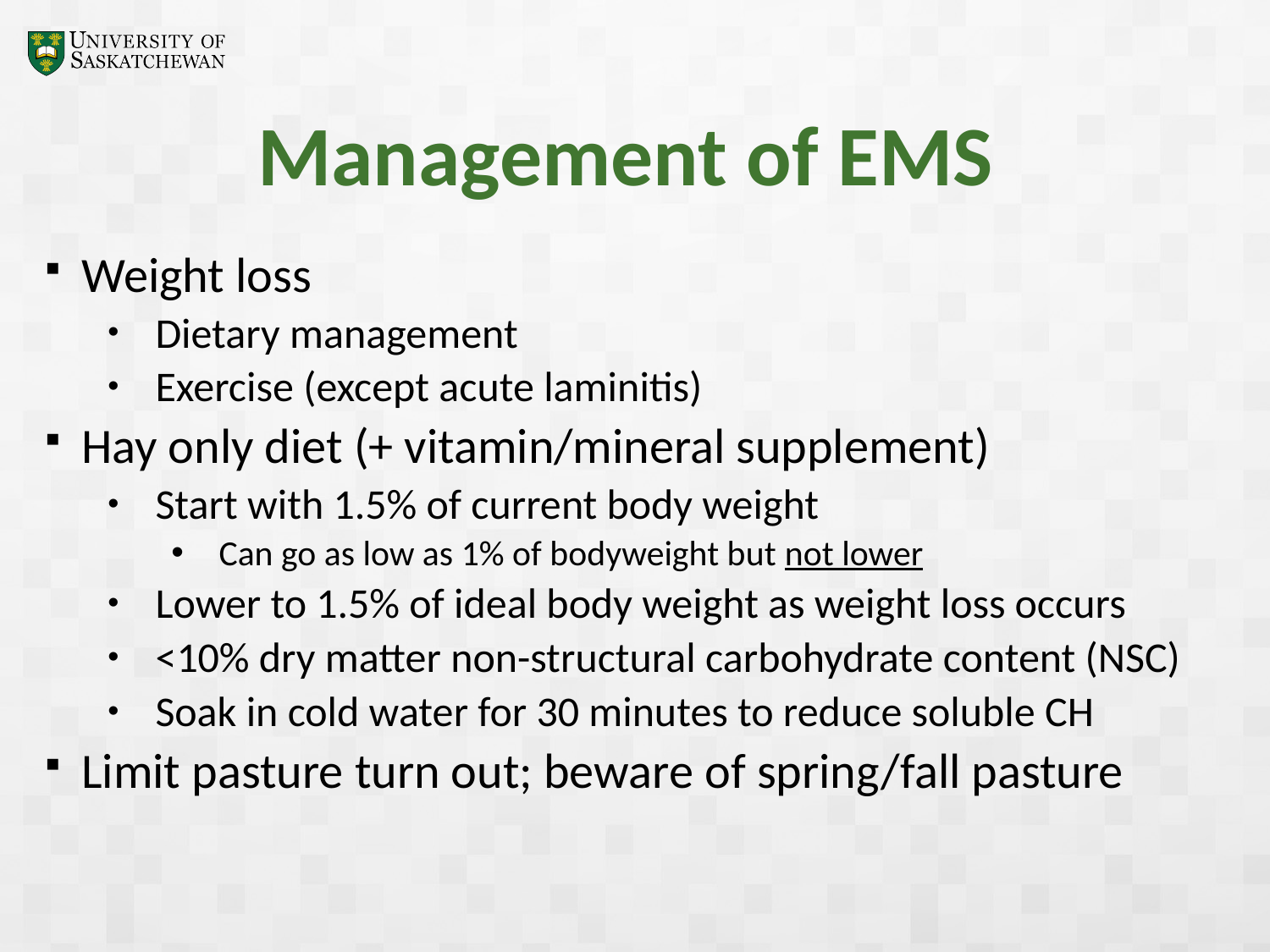

# Management of EMS
Weight loss
Dietary management
Exercise (except acute laminitis)
Hay only diet (+ vitamin/mineral supplement)
Start with 1.5% of current body weight
Can go as low as 1% of bodyweight but not lower
Lower to 1.5% of ideal body weight as weight loss occurs
<10% dry matter non-structural carbohydrate content (NSC)
Soak in cold water for 30 minutes to reduce soluble CH
Limit pasture turn out; beware of spring/fall pasture